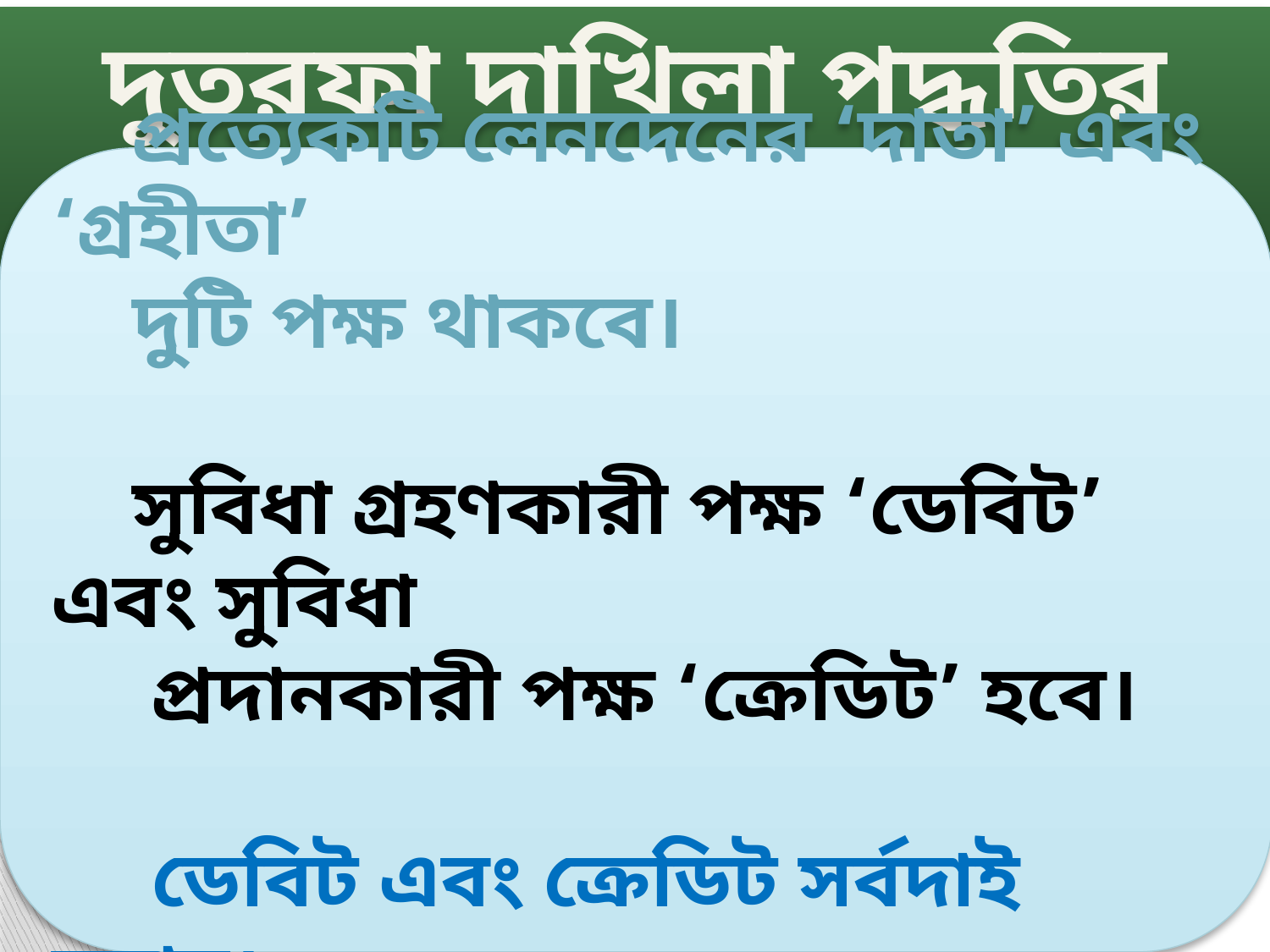

দুতরফা দাখিলা পদ্ধতির বৈশিষ্ট্যসমূহ
    প্রত্যেকটি লেনদেনের ‘দাতা’ এবং ‘গ্রহীতা’
    দুটি পক্ষ থাকবে।

    সুবিধা গ্রহণকারী পক্ষ ‘ডেবিট’ এবং সুবিধা
     প্রদানকারী পক্ষ ‘ক্রেডিট’ হবে।

     ডেবিট এবং ক্রেডিট সর্বদাই সমান।